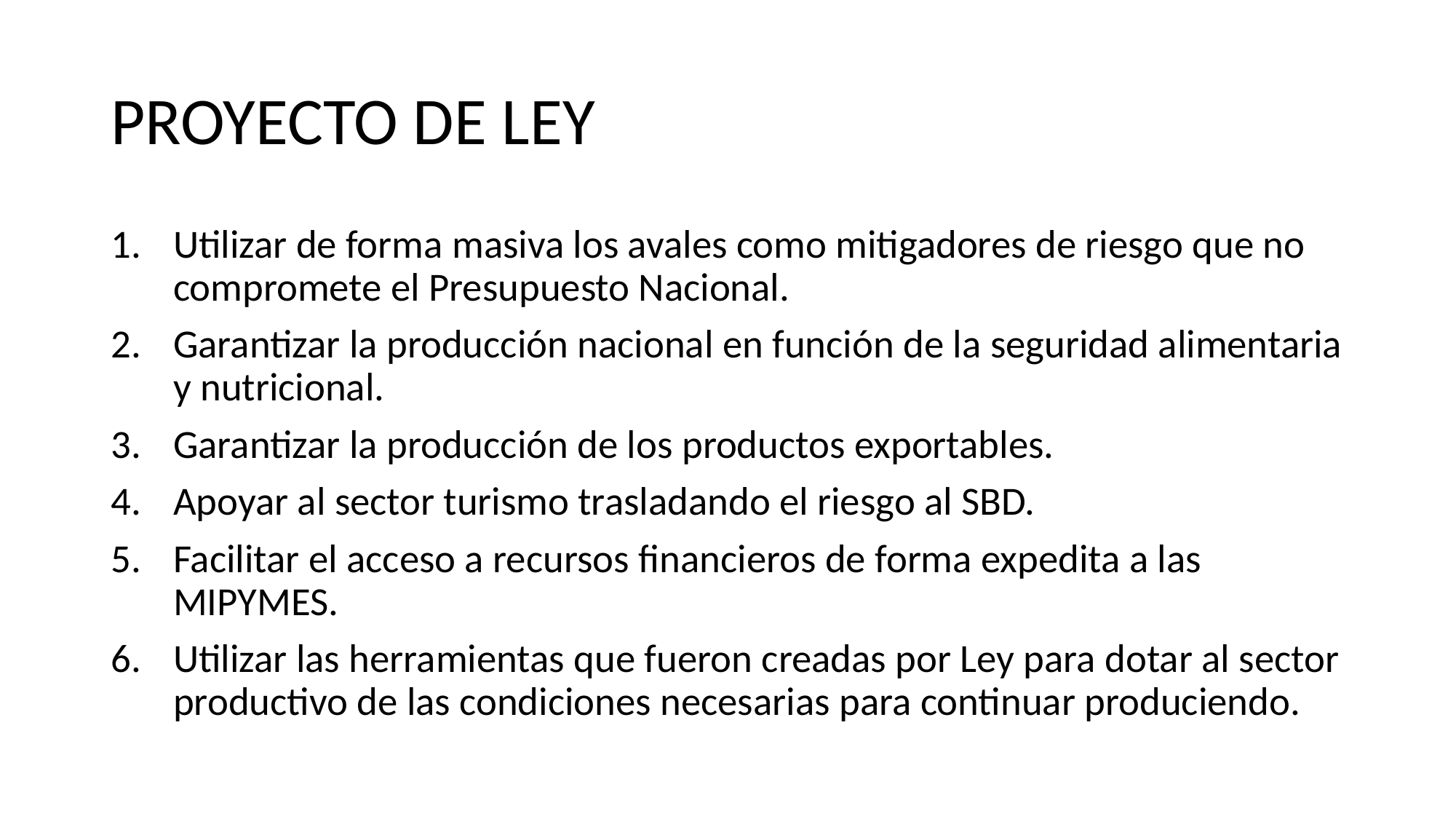

# PROYECTO DE LEY
Utilizar de forma masiva los avales como mitigadores de riesgo que no compromete el Presupuesto Nacional.
Garantizar la producción nacional en función de la seguridad alimentaria y nutricional.
Garantizar la producción de los productos exportables.
Apoyar al sector turismo trasladando el riesgo al SBD.
Facilitar el acceso a recursos financieros de forma expedita a las MIPYMES.
Utilizar las herramientas que fueron creadas por Ley para dotar al sector productivo de las condiciones necesarias para continuar produciendo.